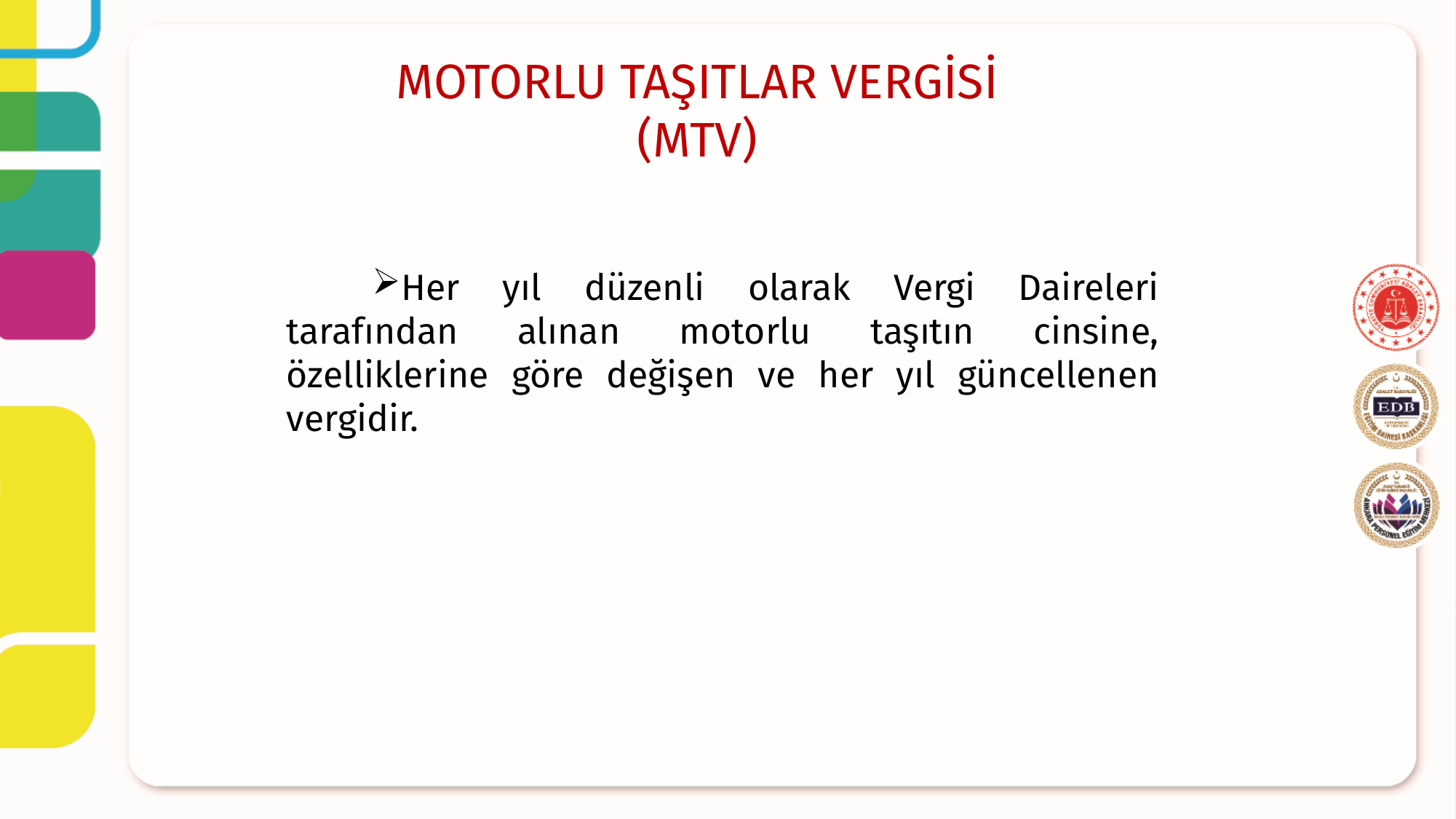

MOTORLU TAŞITLAR VERGİSİ
(MTV)
Her yıl düzenli olarak Vergi Daireleri tarafından alınan motorlu taşıtın cinsine, özelliklerine göre değişen ve her yıl güncellenen vergidir.